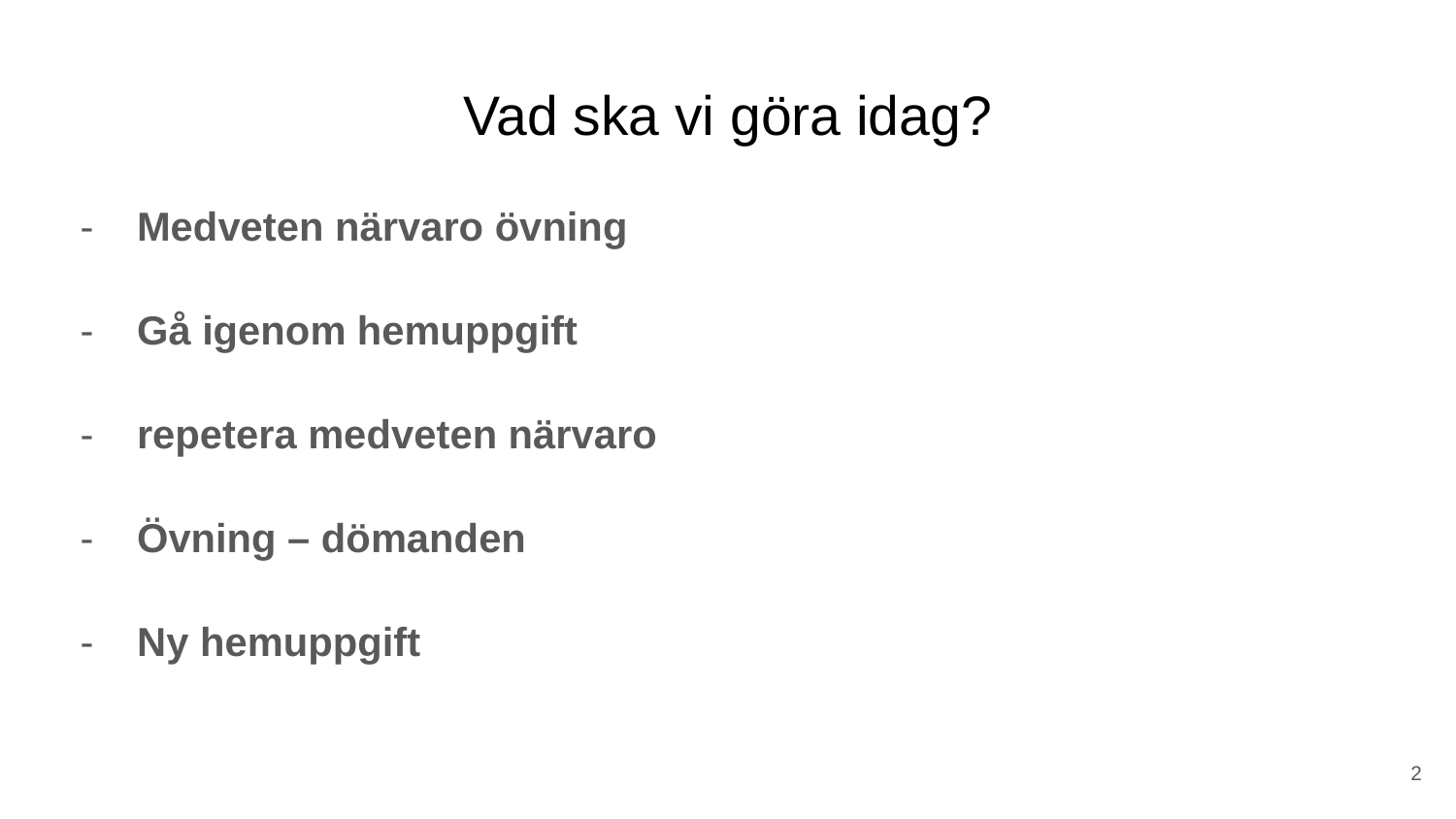

# Vad ska vi göra idag?
Medveten närvaro övning

Gå igenom hemuppgift

repetera medveten närvaro

Övning – dömanden

Ny hemuppgift
2